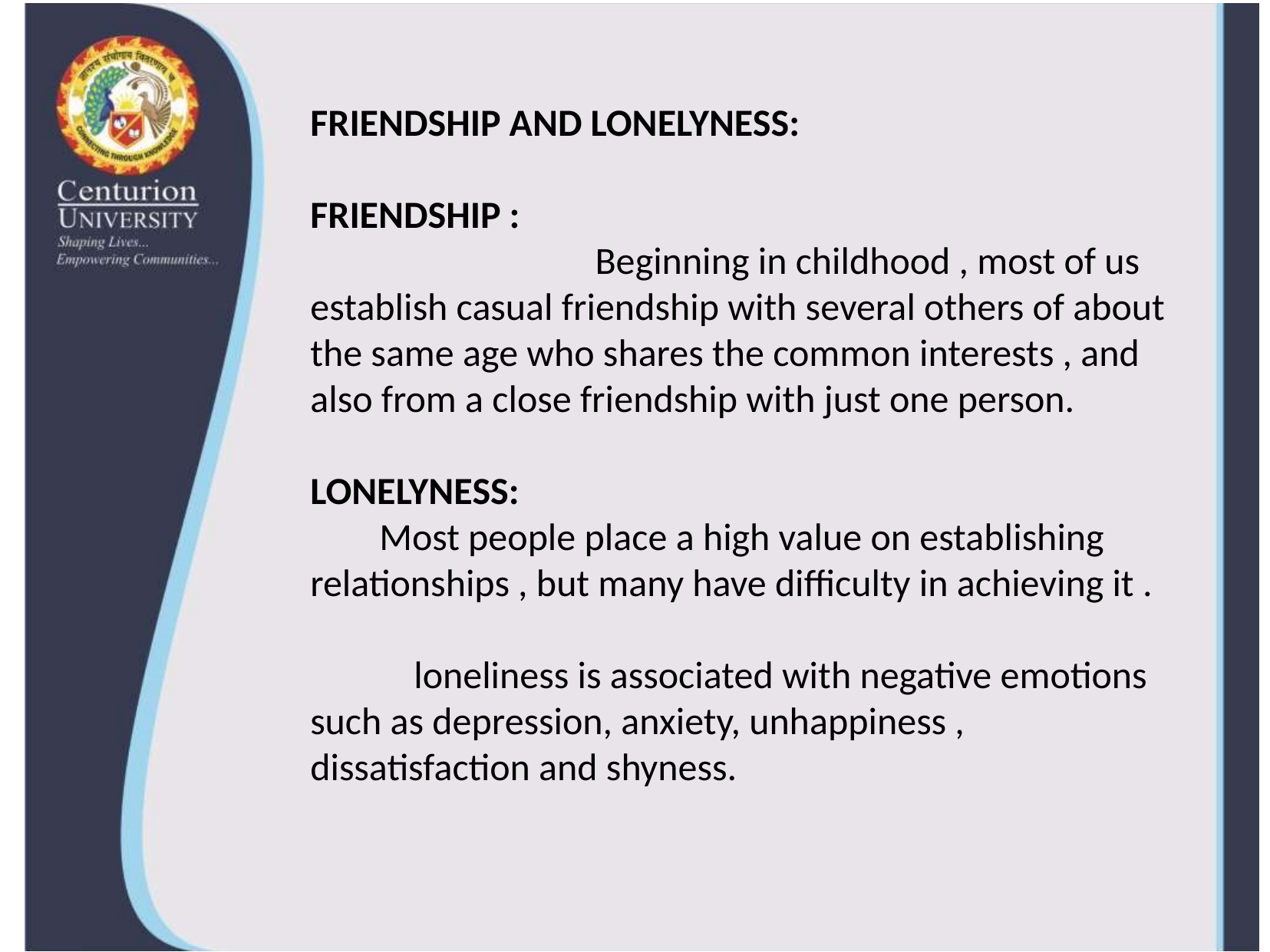

FRIENDSHIP AND LONELYNESS:

FRIENDSHIP :
                                 Beginning in childhood , most of us establish casual friendship with several others of about the same age who shares the common interests , and also from a close friendship with just one person.

LONELYNESS:
        Most people place a high value on establishing relationships , but many have difficulty in achieving it .

            loneliness is associated with negative emotions such as depression, anxiety, unhappiness , dissatisfaction and shyness.